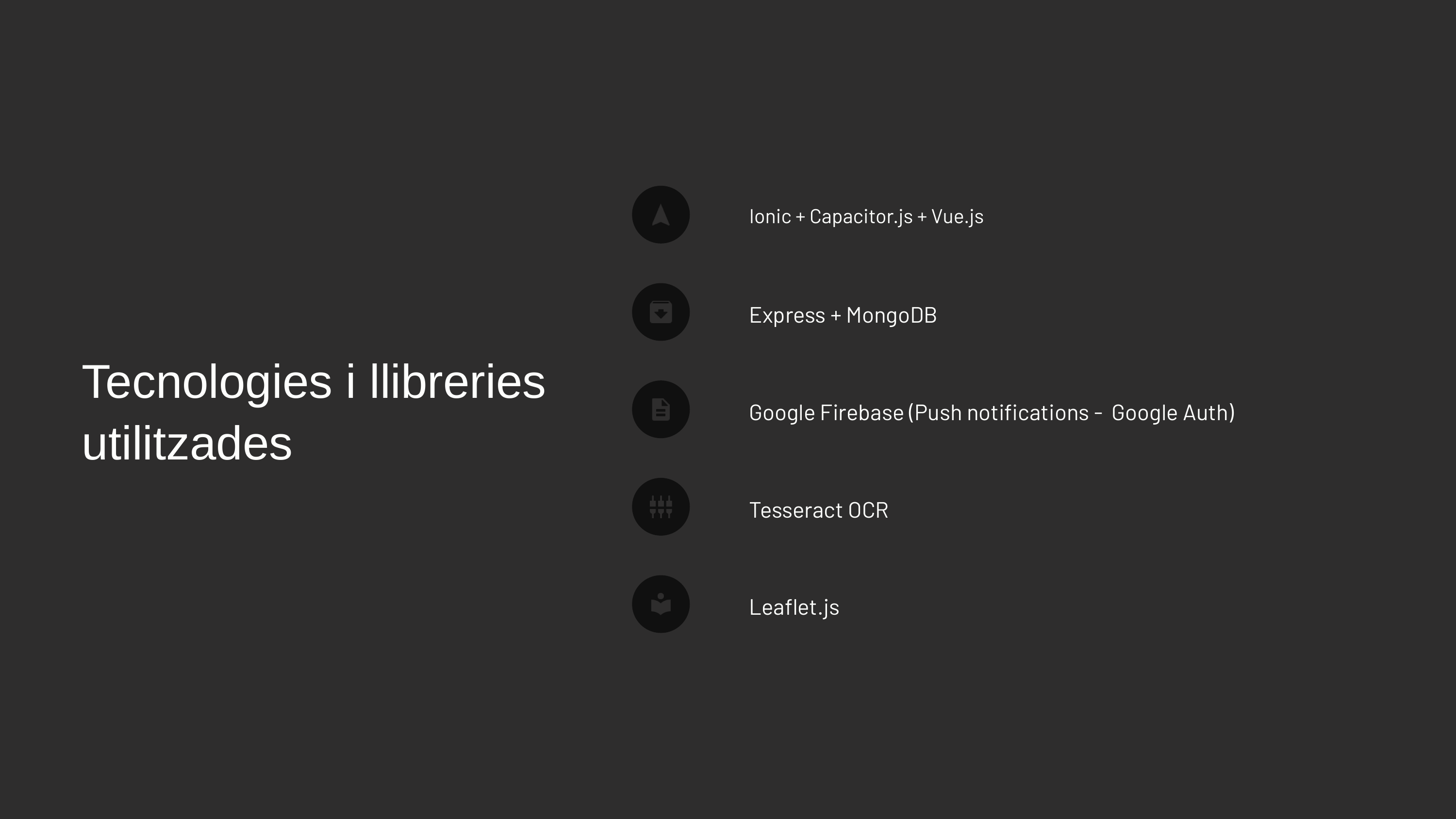

Ionic + Capacitor.js + Vue.js

Express + MongoDB
Tecnologies i llibreries utilitzades

Google Firebase (Push notifications -  Google Auth)

Tesseract OCR

Leaflet.js